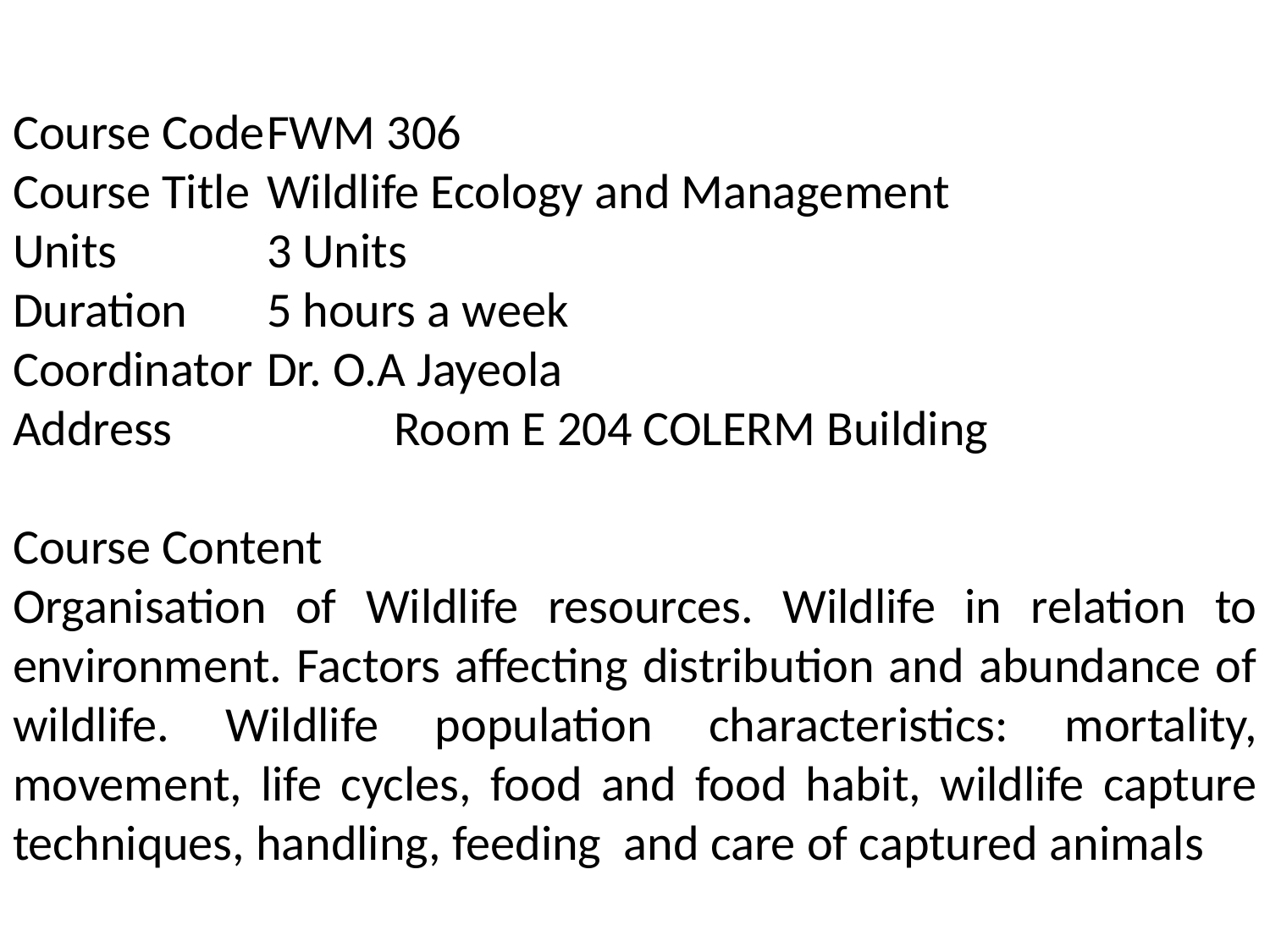

Course Code	FWM 306
Course Title	Wildlife Ecology and Management
Units		3 Units
Duration	5 hours a week
Coordinator	Dr. O.A Jayeola
Address		Room E 204 COLERM Building

Course Content
Organisation of Wildlife resources. Wildlife in relation to environment. Factors affecting distribution and abundance of wildlife. Wildlife population characteristics: mortality, movement, life cycles, food and food habit, wildlife capture techniques, handling, feeding  and care of captured animals